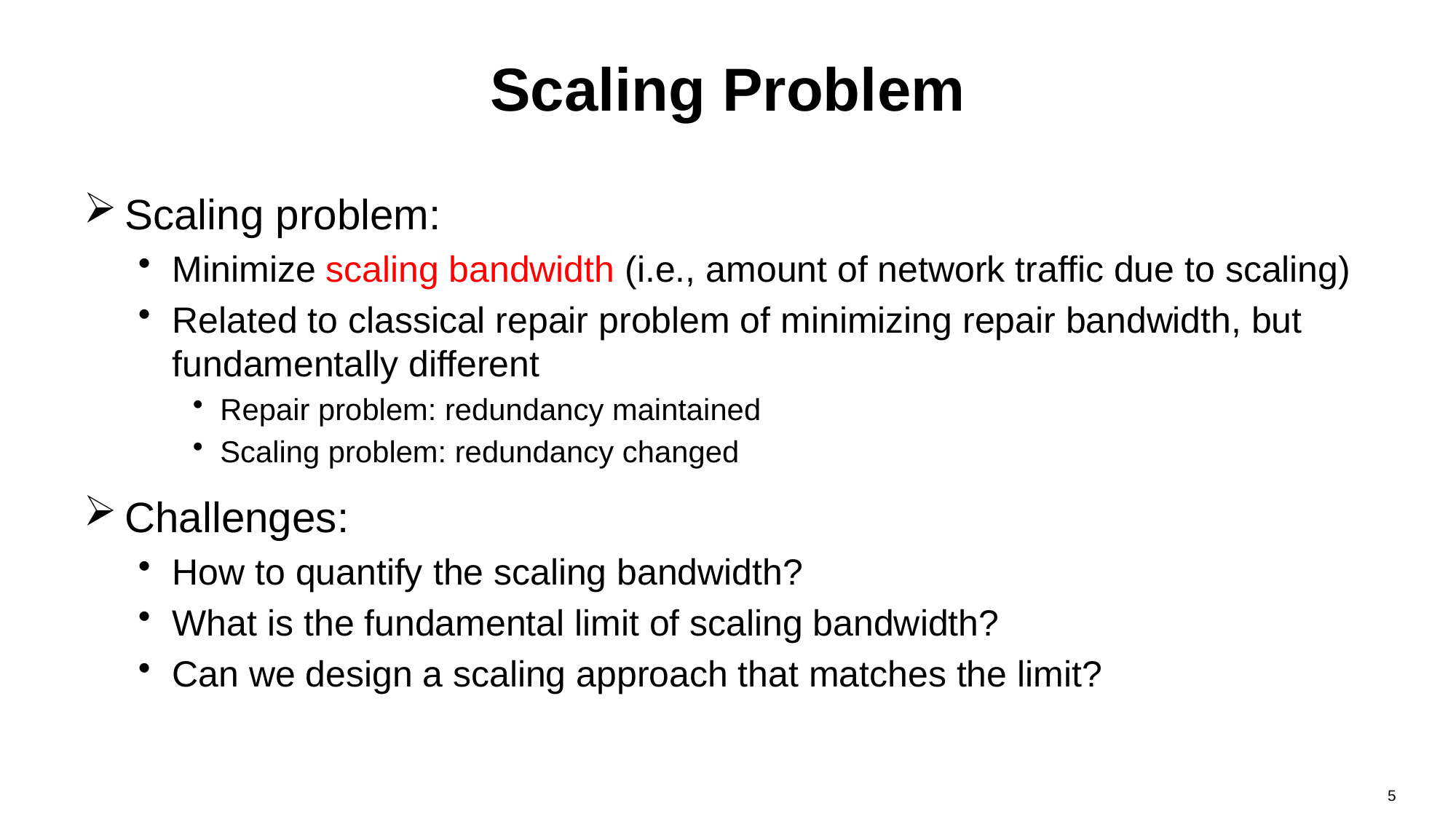

# Scaling Problem
Scaling problem:
Minimize scaling bandwidth (i.e., amount of network traffic due to scaling)
Related to classical repair problem of minimizing repair bandwidth, but fundamentally different
Repair problem: redundancy maintained
Scaling problem: redundancy changed
Challenges:
How to quantify the scaling bandwidth?
What is the fundamental limit of scaling bandwidth?
Can we design a scaling approach that matches the limit?
5